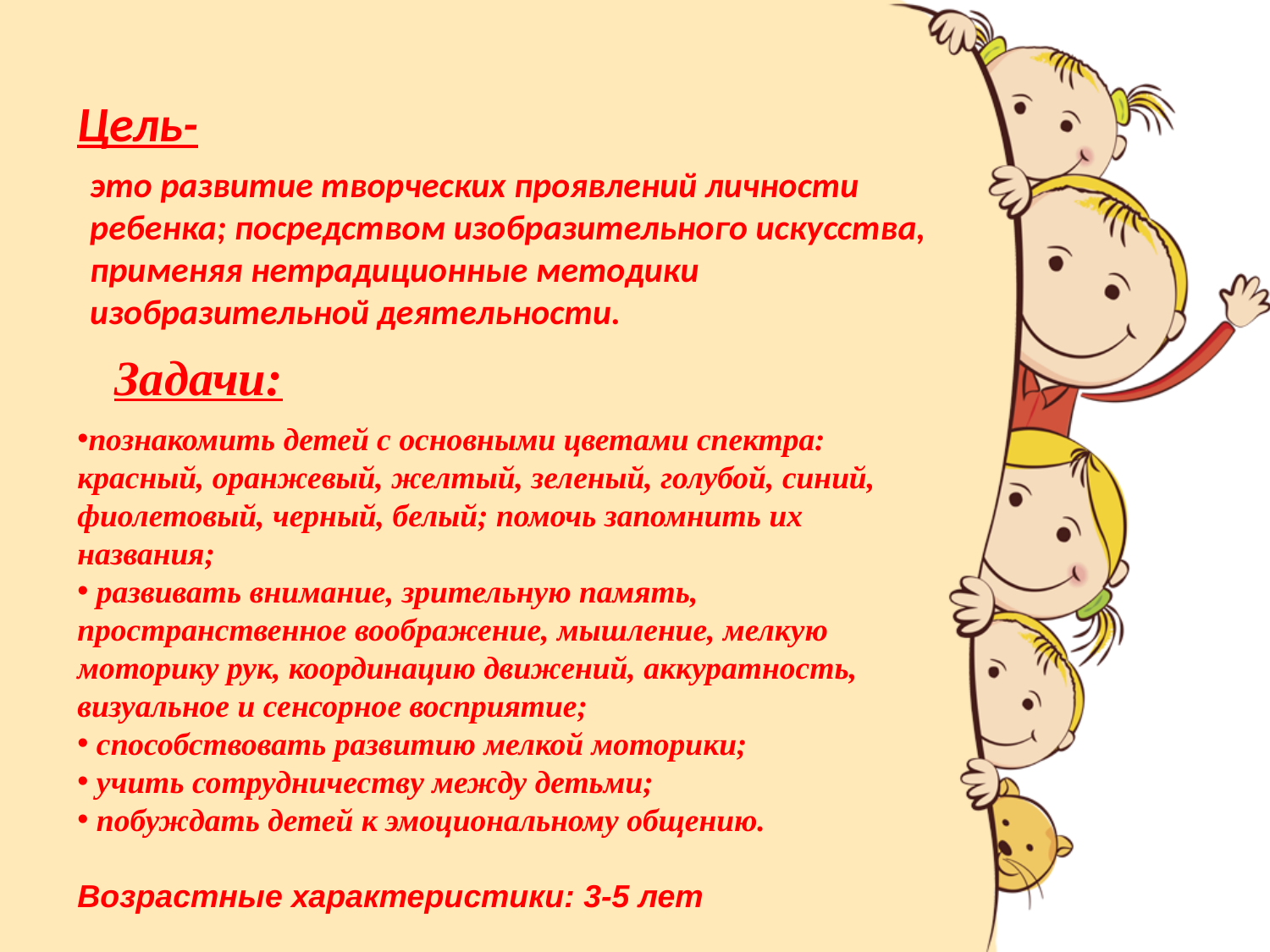

Цель-
это развитие творческих проявлений личности ребенка; посредством изобразительного искусства, применяя нетрадиционные методики изобразительной деятельности.
Задачи:
познакомить детей с основными цветами спектра: красный, оранжевый, желтый, зеленый, голубой, синий, фиолетовый, черный, белый; помочь запомнить их названия;
­ развивать внимание, зрительную память, пространственное воображение, мышление, мелкую моторику рук, координацию движений, аккуратность, визуальное и сенсорное восприятие;
­ способствовать развитию мелкой моторики;
­ учить сотрудничеству между детьми;
­ побуждать детей к эмоциональному общению.

Возрастные характеристики: 3-5 лет